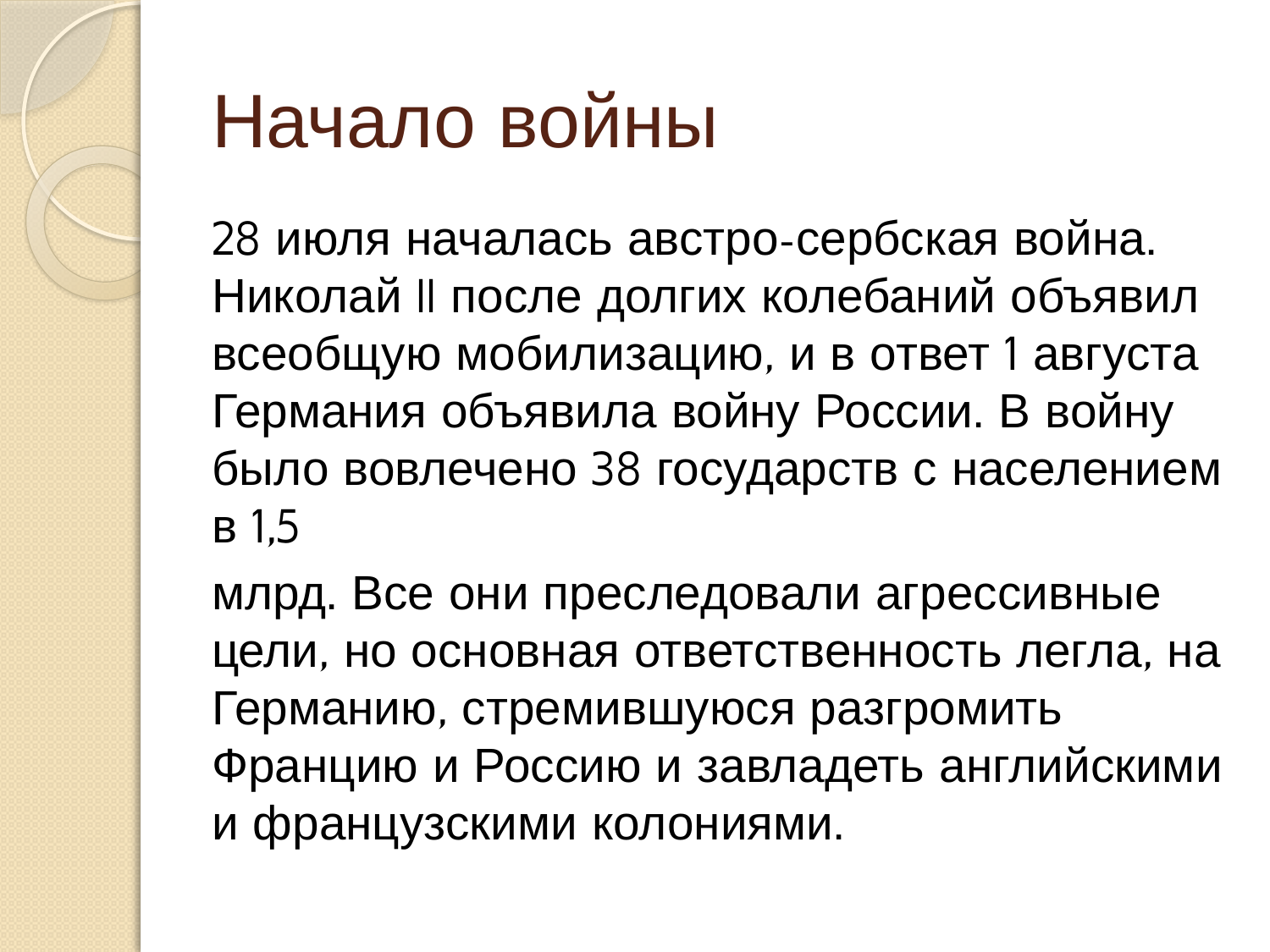

# Начало войны
28 июля началась австро-сербская война. Николай II после долгих колебаний объявил всеобщую мобилизацию, и в ответ 1 августа Германия объявила войну России. В войну было вовлечено 38 государств с населением в 1,5
млрд. Все они преследовали агрессивные цели, но основная ответственность легла, на Германию, стремившуюся разгромить Францию и Россию и завладеть английскими и французскими колониями.